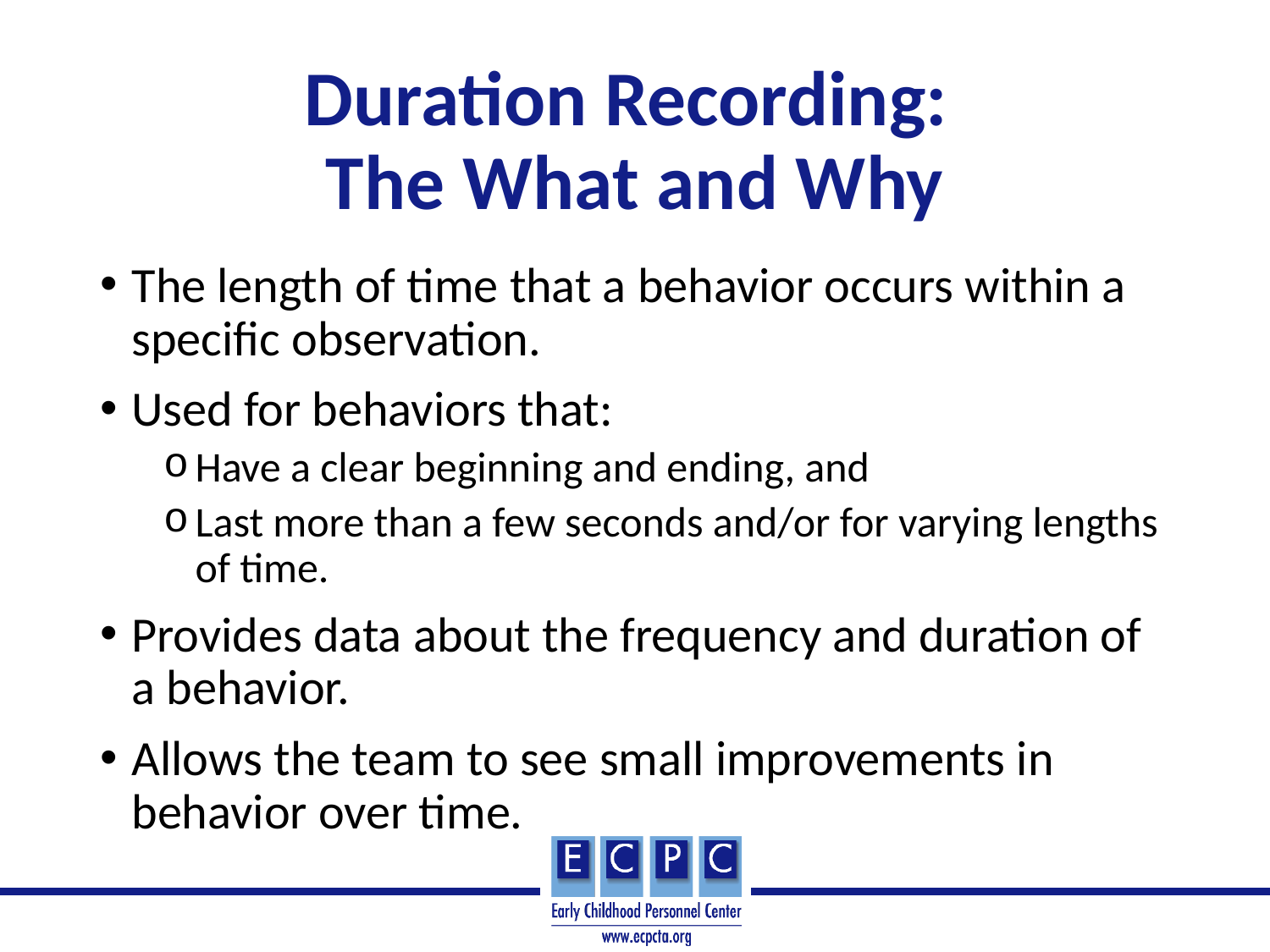

# Duration Recording: The What and Why
The length of time that a behavior occurs within a specific observation.
Used for behaviors that:
Have a clear beginning and ending, and
Last more than a few seconds and/or for varying lengths of time.
Provides data about the frequency and duration of a behavior.
Allows the team to see small improvements in behavior over time.